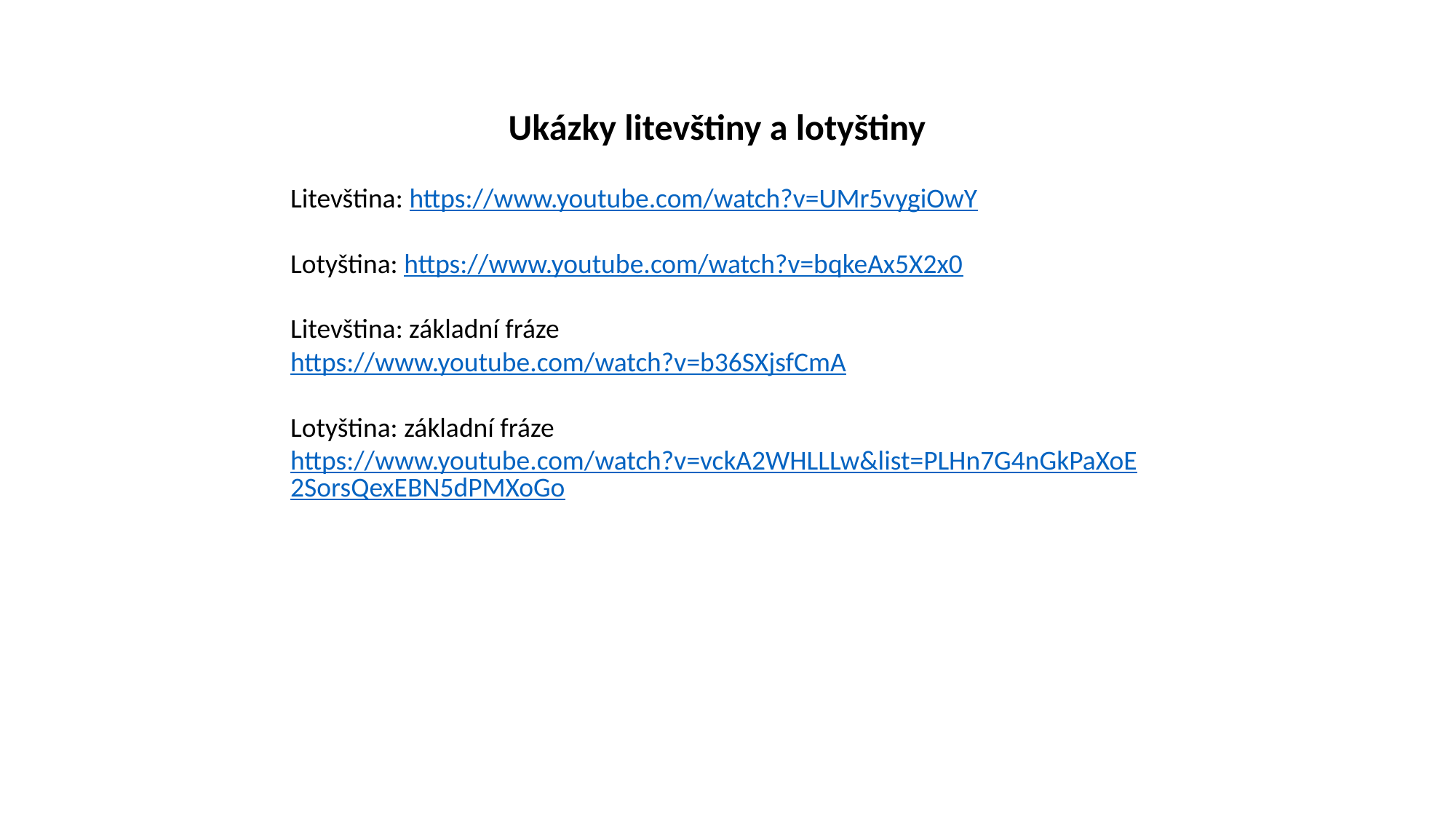

Ukázky litevštiny a lotyštiny

Litevština: https://www.youtube.com/watch?v=UMr5vygiOwY

Lotyština: https://www.youtube.com/watch?v=bqkeAx5X2x0

Litevština: základní fráze
https://www.youtube.com/watch?v=b36SXjsfCmA

Lotyština: základní fráze
https://www.youtube.com/watch?v=vckA2WHLLLw&list=PLHn7G4nGkPaXoE2SorsQexEBN5dPMXoGo